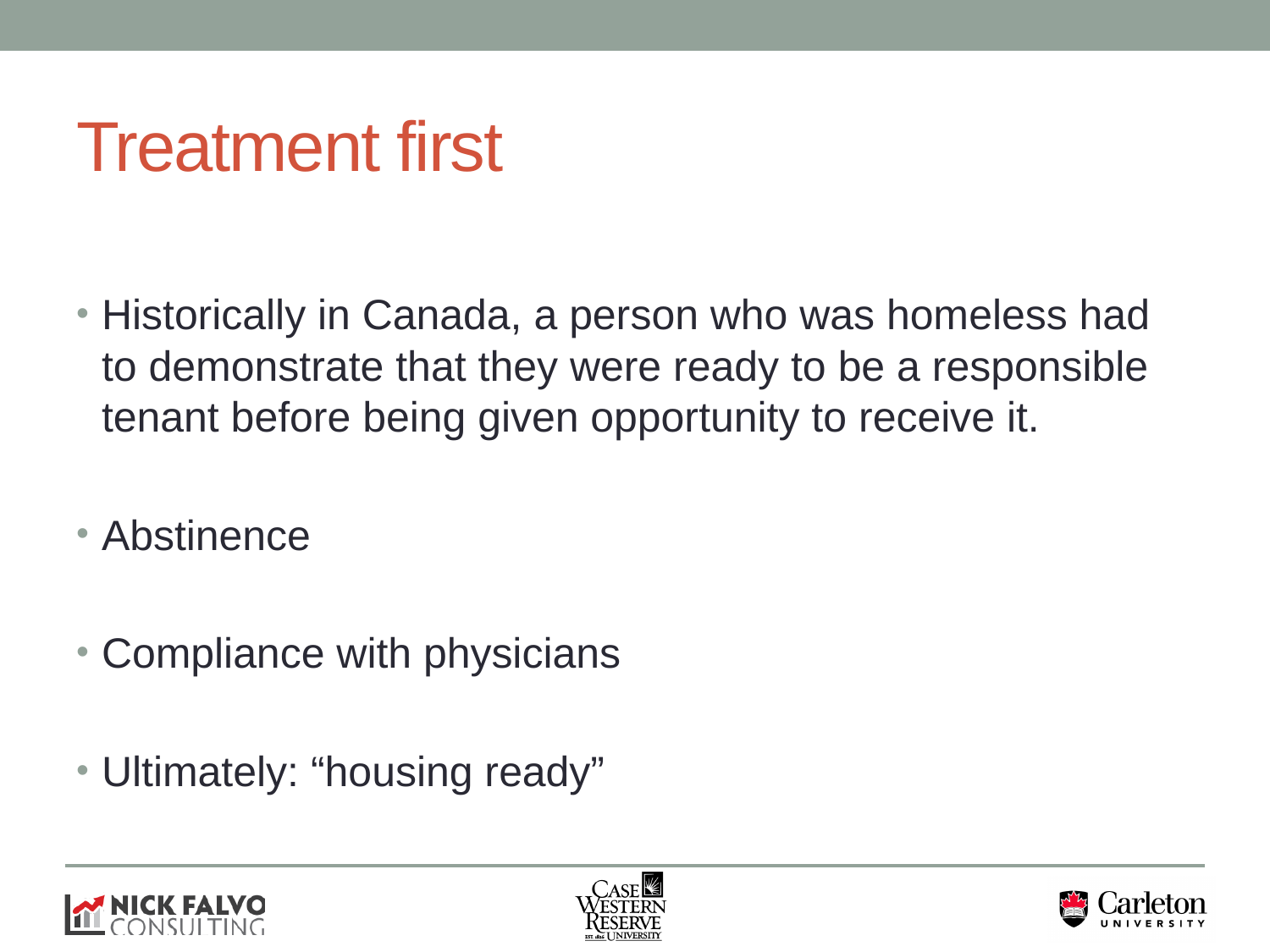

# Treatment first

Historically in Canada, a person who was homeless had to demonstrate that they were ready to be a responsible tenant before being given opportunity to receive it.

Abstinence

Compliance with physicians

Ultimately: “housing ready”